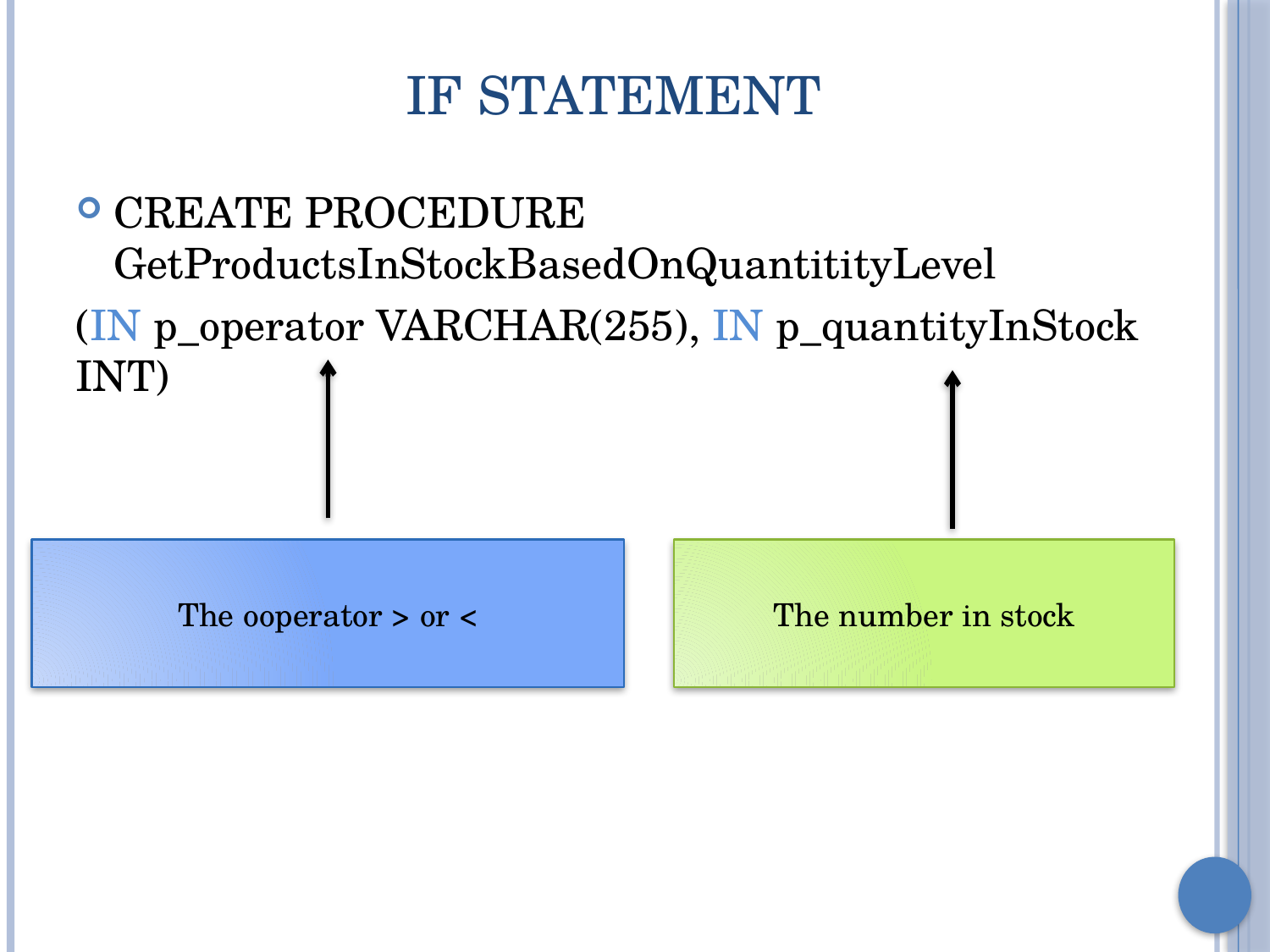

# IF Statement
CREATE PROCEDURE GetProductsInStockBasedOnQuantitityLevel
(IN p_operator VARCHAR(255), IN p_quantityInStock INT)

The ooperator > or <
The number in stock